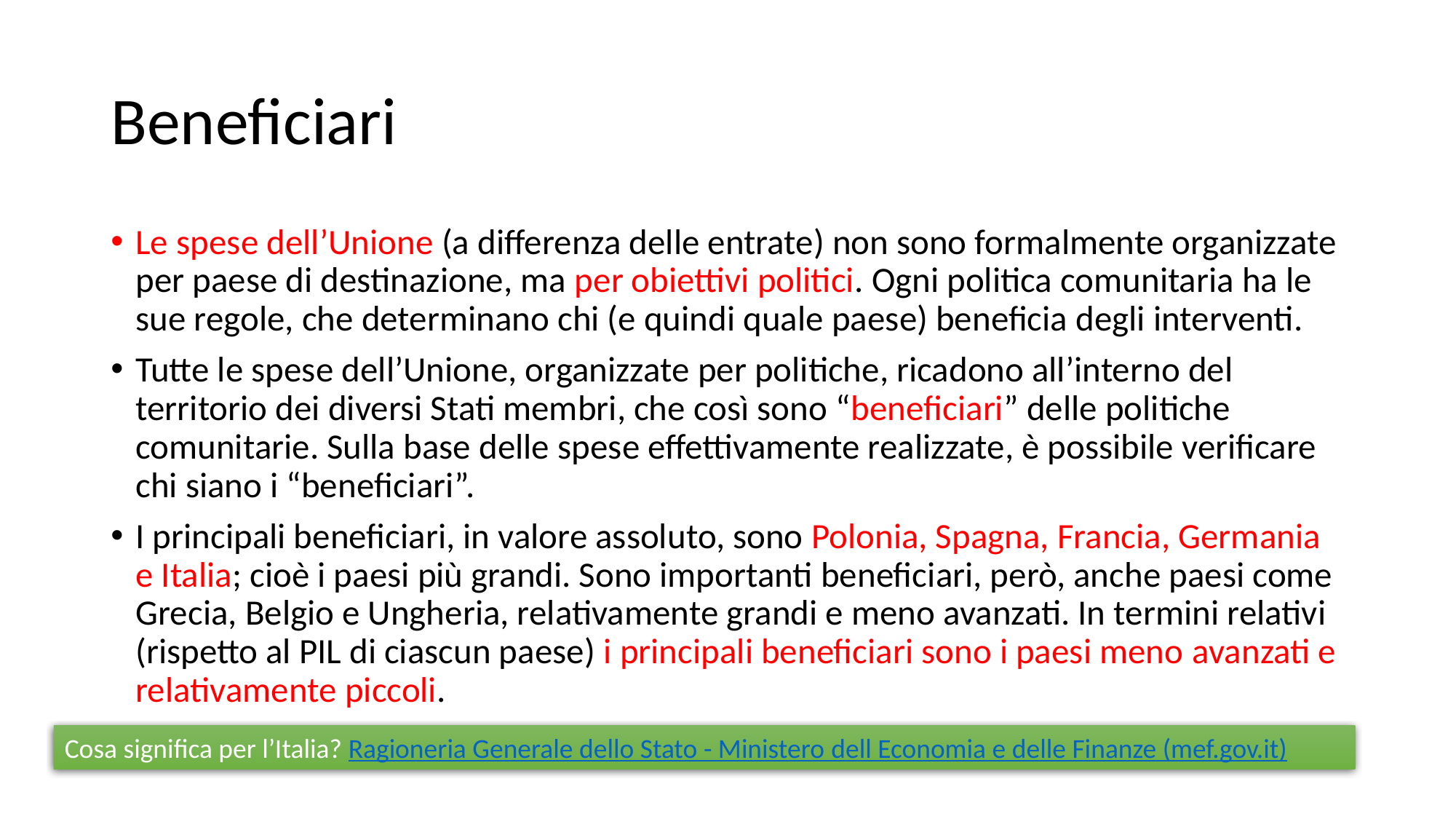

# Beneficiari
Le spese dell’Unione (a differenza delle entrate) non sono formalmente organizzate per paese di destinazione, ma per obiettivi politici. Ogni politica comunitaria ha le sue regole, che determinano chi (e quindi quale paese) beneficia degli interventi.
Tutte le spese dell’Unione, organizzate per politiche, ricadono all’interno del territorio dei diversi Stati membri, che così sono “beneficiari” delle politiche comunitarie. Sulla base delle spese effettivamente realizzate, è possibile verificare chi siano i “beneficiari”.
I principali beneficiari, in valore assoluto, sono Polonia, Spagna, Francia, Germania e Italia; cioè i paesi più grandi. Sono importanti beneficiari, però, anche paesi come Grecia, Belgio e Ungheria, relativamente grandi e meno avanzati. In termini relativi (rispetto al PIL di ciascun paese) i principali beneficiari sono i paesi meno avanzati e relativamente piccoli.
Cosa significa per l’Italia? Ragioneria Generale dello Stato - Ministero dell Economia e delle Finanze (mef.gov.it)